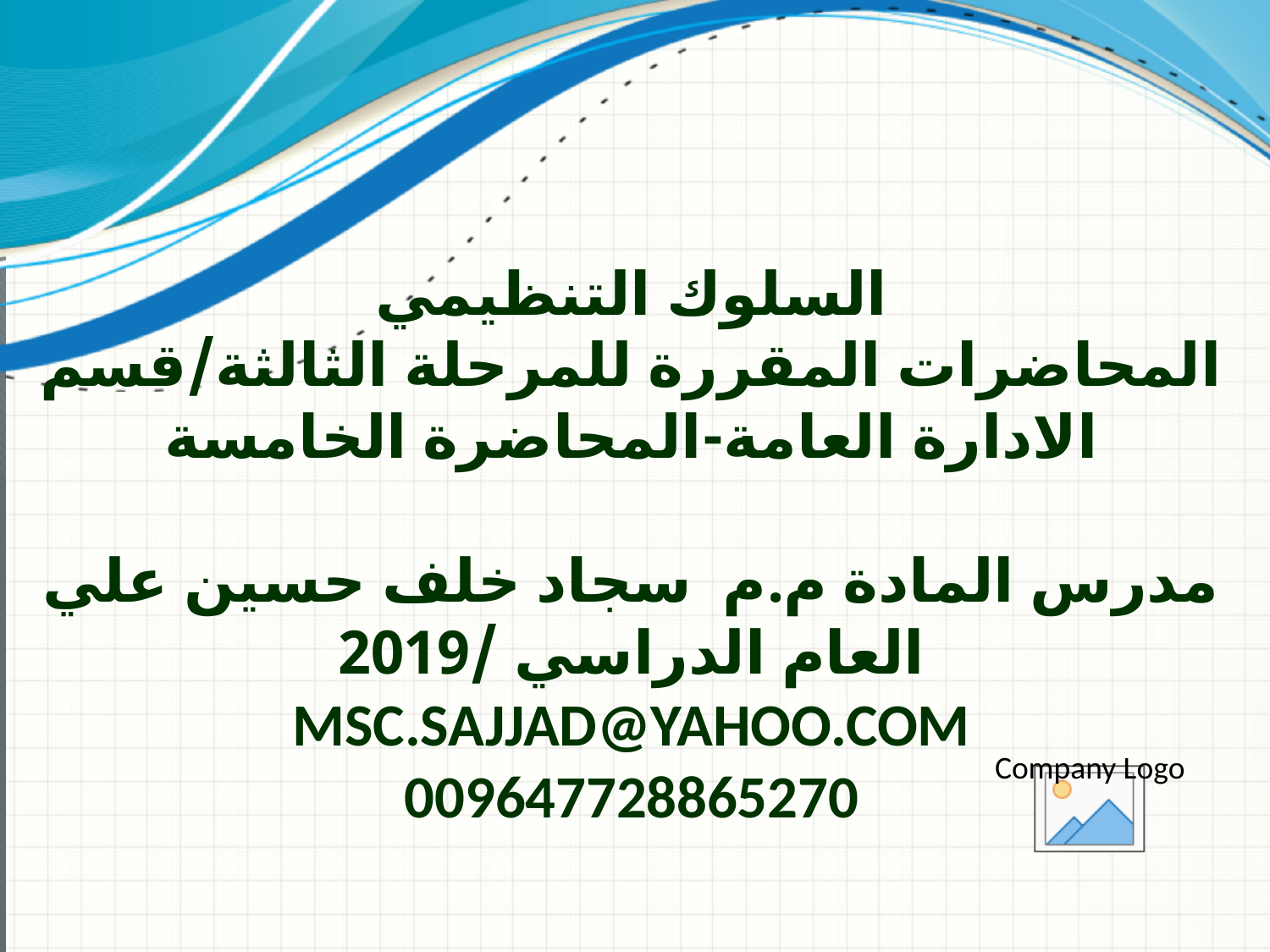

# السلوك التنظيمي المحاضرات المقررة للمرحلة الثالثة/قسم الادارة العامة-المحاضرة الخامسة   مدرس المادة م.م  سجاد خلف حسين علي العام الدراسي /2019 Msc.sajjad@yahoo.com 009647728865270